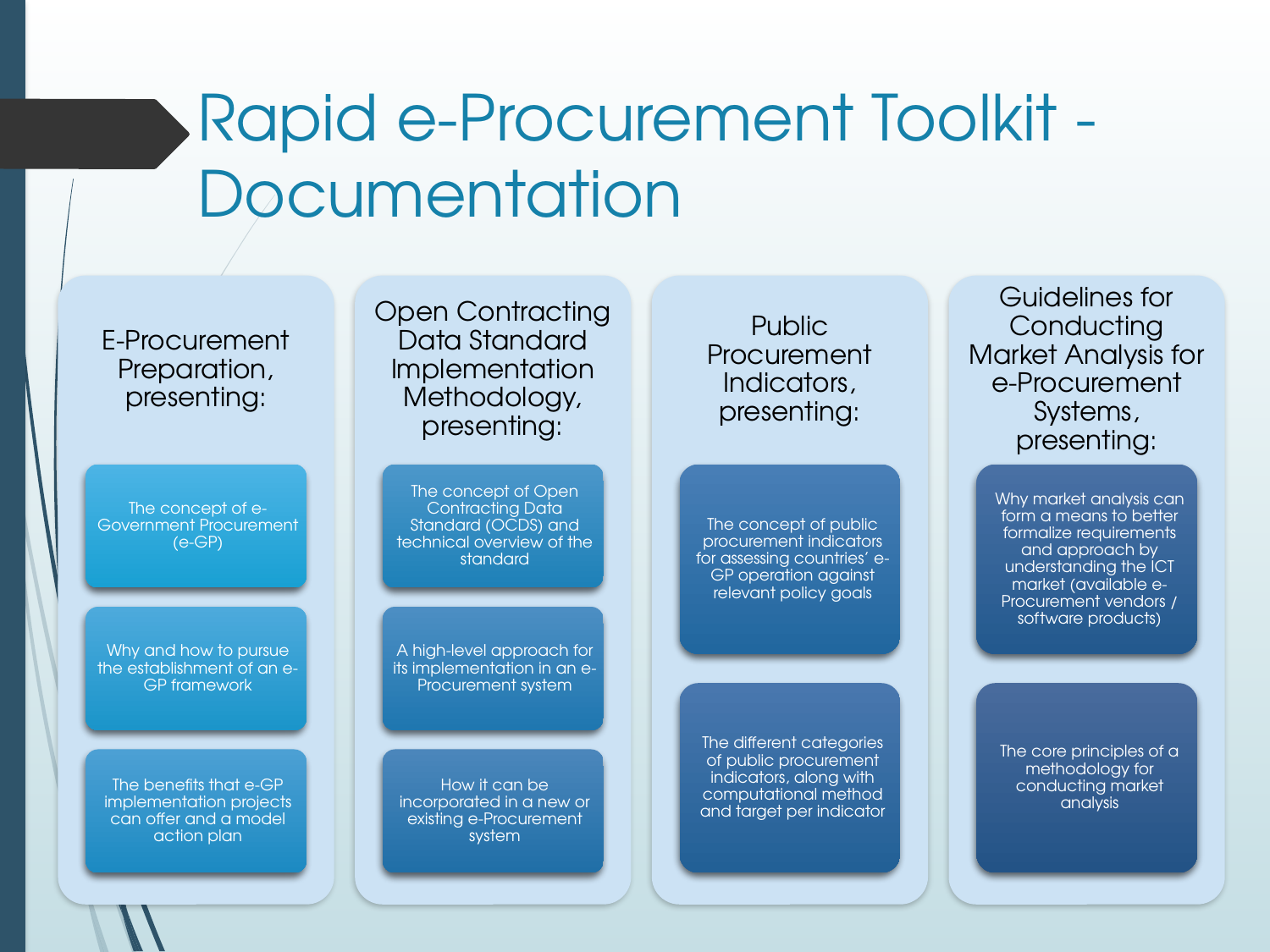

# Rapid e-Procurement Toolkit - Documentation
E-Procurement Preparation, presenting:
The concept of e-Government Procurement (e-GP)
Why and how to pursue the establishment of an e-GP framework
The benefits that e-GP implementation projects can offer and a model action plan
Open Contracting Data Standard Implementation Methodology, presenting:
The concept of Open Contracting Data Standard (OCDS) and technical overview of the standard
A high-level approach for its implementation in an e-Procurement system
How it can be incorporated in a new or existing e-Procurement system
Public Procurement Indicators, presenting:
The concept of public procurement indicators for assessing countries’ e-GP operation against relevant policy goals
The different categories of public procurement indicators, along with computational method and target per indicator
Guidelines for Conducting Market Analysis for e-Procurement Systems, presenting:
Why market analysis can form a means to better formalize requirements and approach by understanding the ICT market (available e-Procurement vendors / software products)
The core principles of a methodology for conducting market analysis